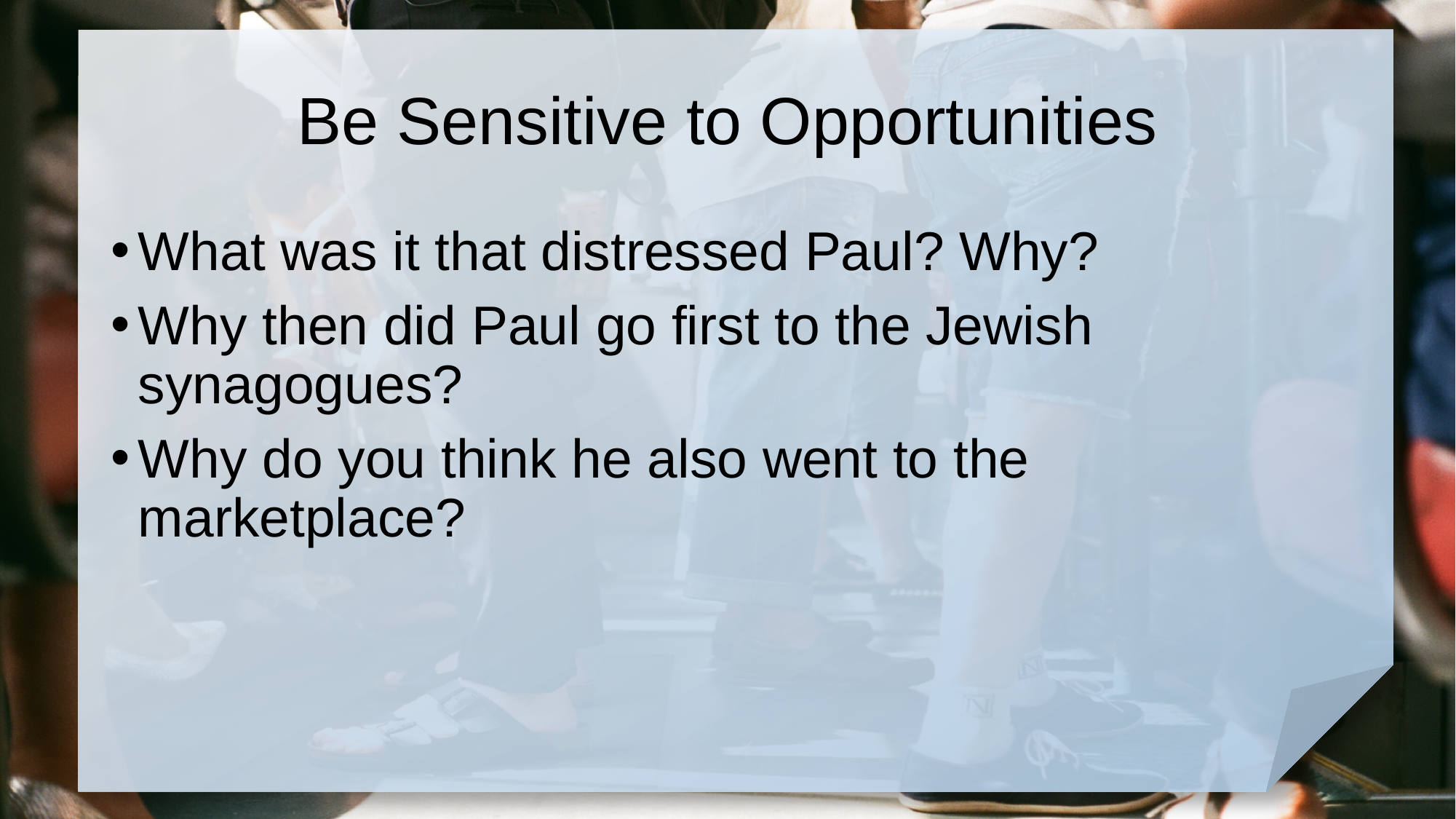

# Be Sensitive to Opportunities
What was it that distressed Paul? Why?
Why then did Paul go first to the Jewish synagogues?
Why do you think he also went to the marketplace?